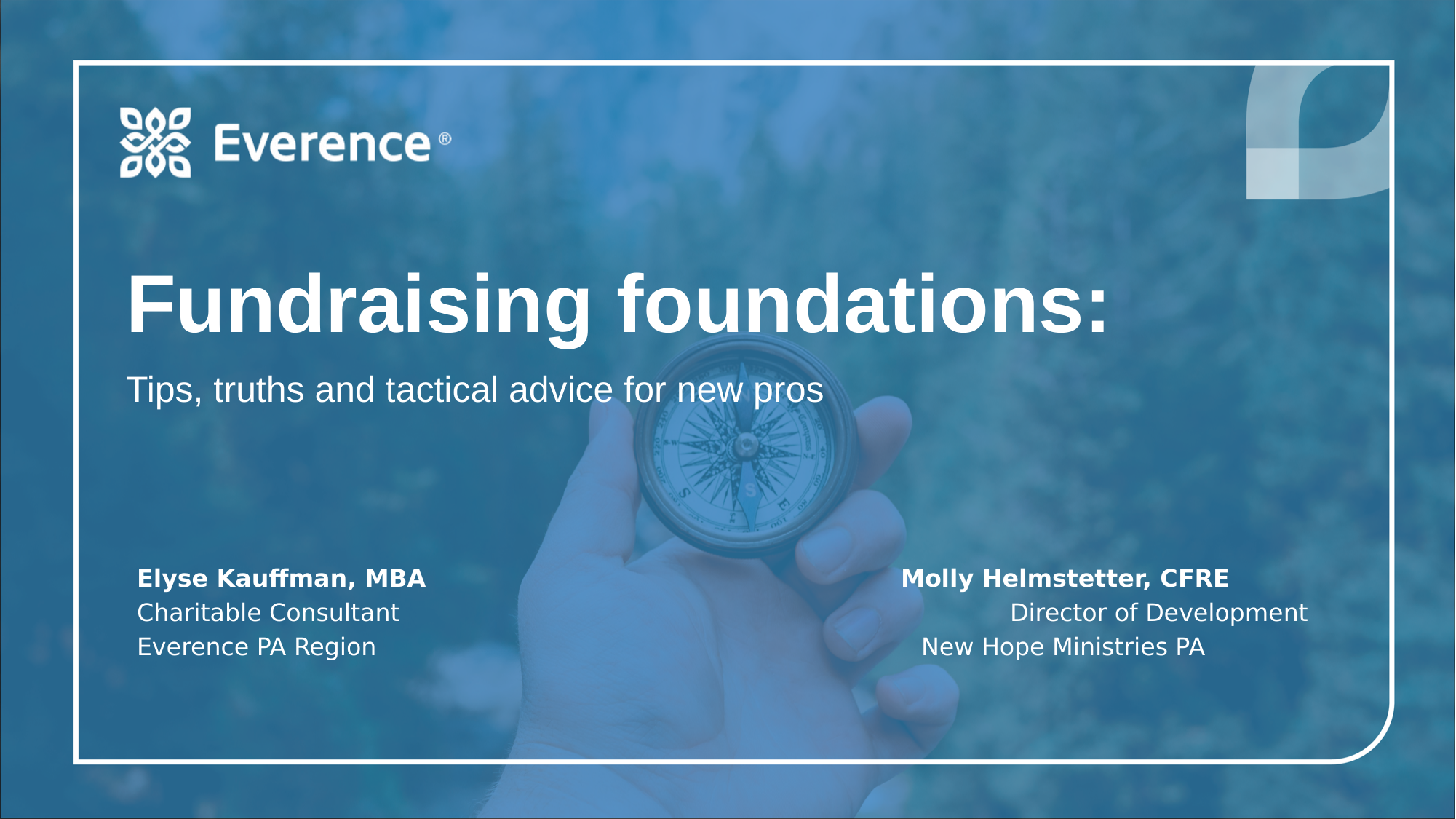

Fundraising foundations:
Tips, truths and tactical advice for new pros
Elyse Kauffman, MBA 					Molly Helmstetter, CFRE
Charitable Consultant						Director of Development
Everence PA Region				                 New Hope Ministries PA